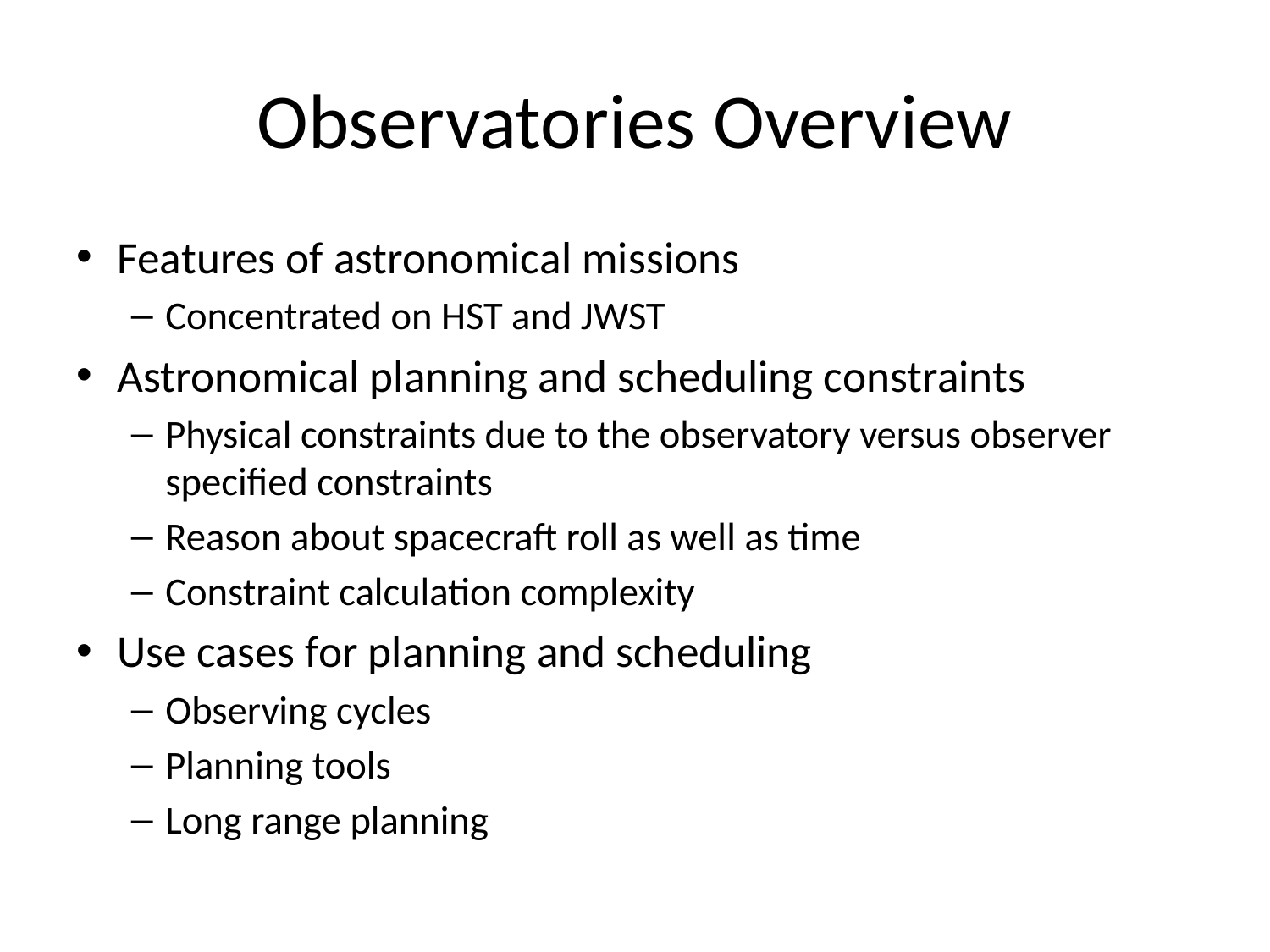

# Observatories Overview
Features of astronomical missions
Concentrated on HST and JWST
Astronomical planning and scheduling constraints
Physical constraints due to the observatory versus observer specified constraints
Reason about spacecraft roll as well as time
Constraint calculation complexity
Use cases for planning and scheduling
Observing cycles
Planning tools
Long range planning